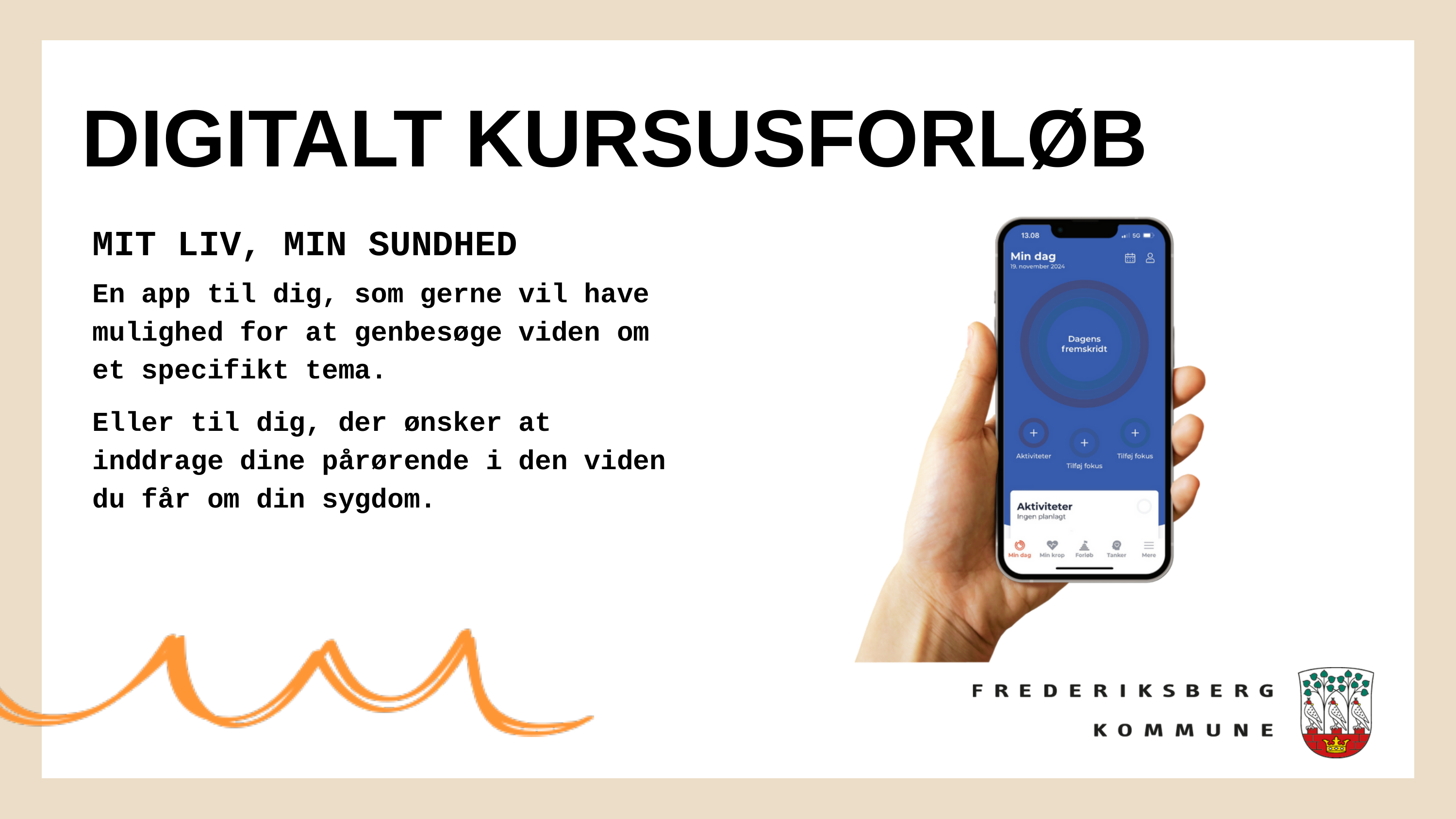

DIGITALT KURSUSFORLØB

MIT LIV, MIN SUNDHED
En app til dig, som gerne vil have mulighed for at genbesøge viden om et specifikt tema.

Eller til dig, der ønsker at inddrage dine pårørende i den viden du får om din sygdom.